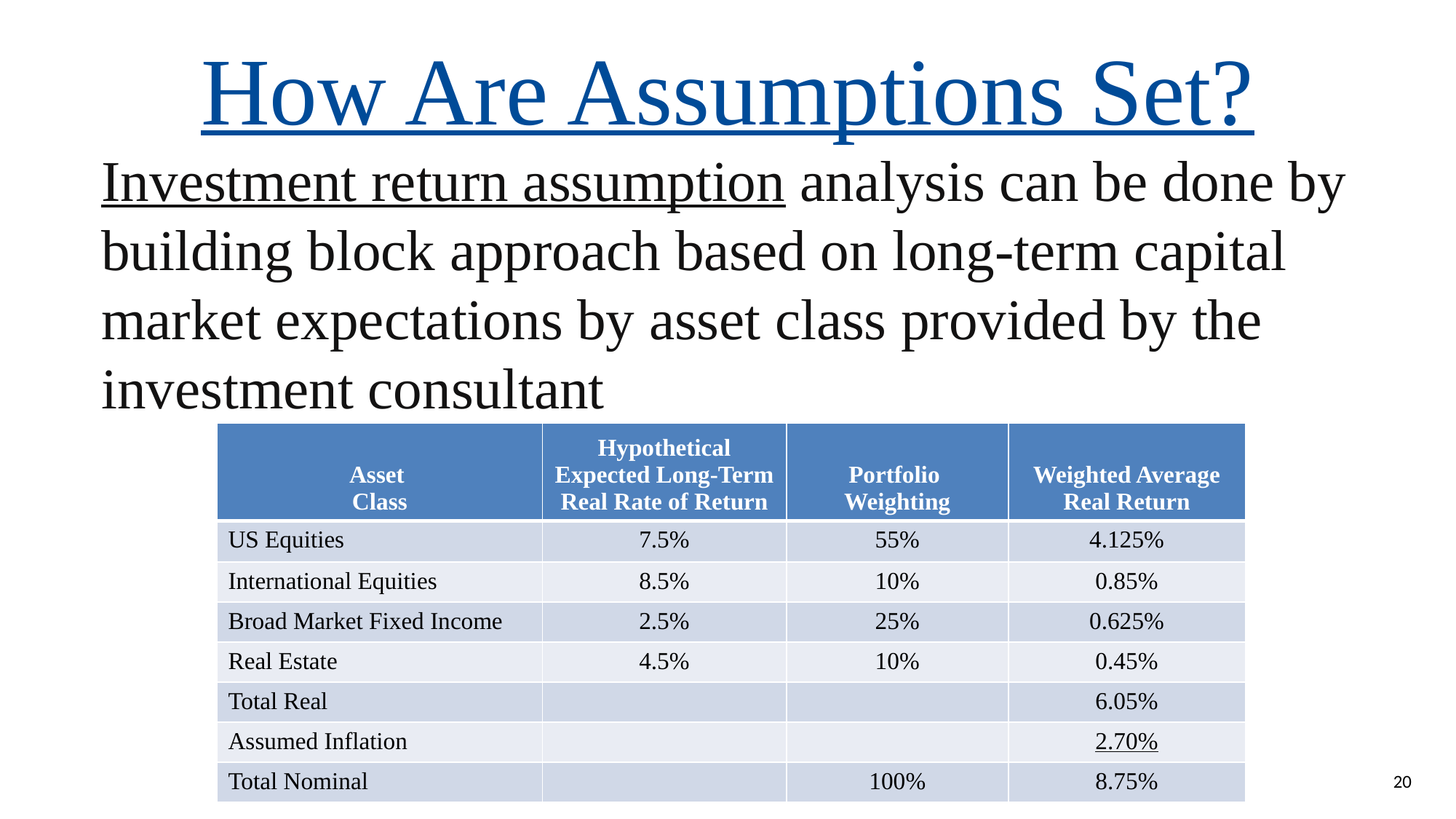

How Are Assumptions Set?
Investment return assumption analysis can be done by building block approach based on long-term capital market expectations by asset class provided by the investment consultant
| Asset Class | Hypothetical Expected Long-Term Real Rate of Return | Portfolio Weighting | Weighted Average Real Return |
| --- | --- | --- | --- |
| US Equities | 7.5% | 55% | 4.125% |
| International Equities | 8.5% | 10% | 0.85% |
| Broad Market Fixed Income | 2.5% | 25% | 0.625% |
| Real Estate | 4.5% | 10% | 0.45% |
| Total Real |  |  | 6.05% |
| Assumed Inflation |  |  | 2.70% |
| Total Nominal |  | 100% | 8.75% |
20
20